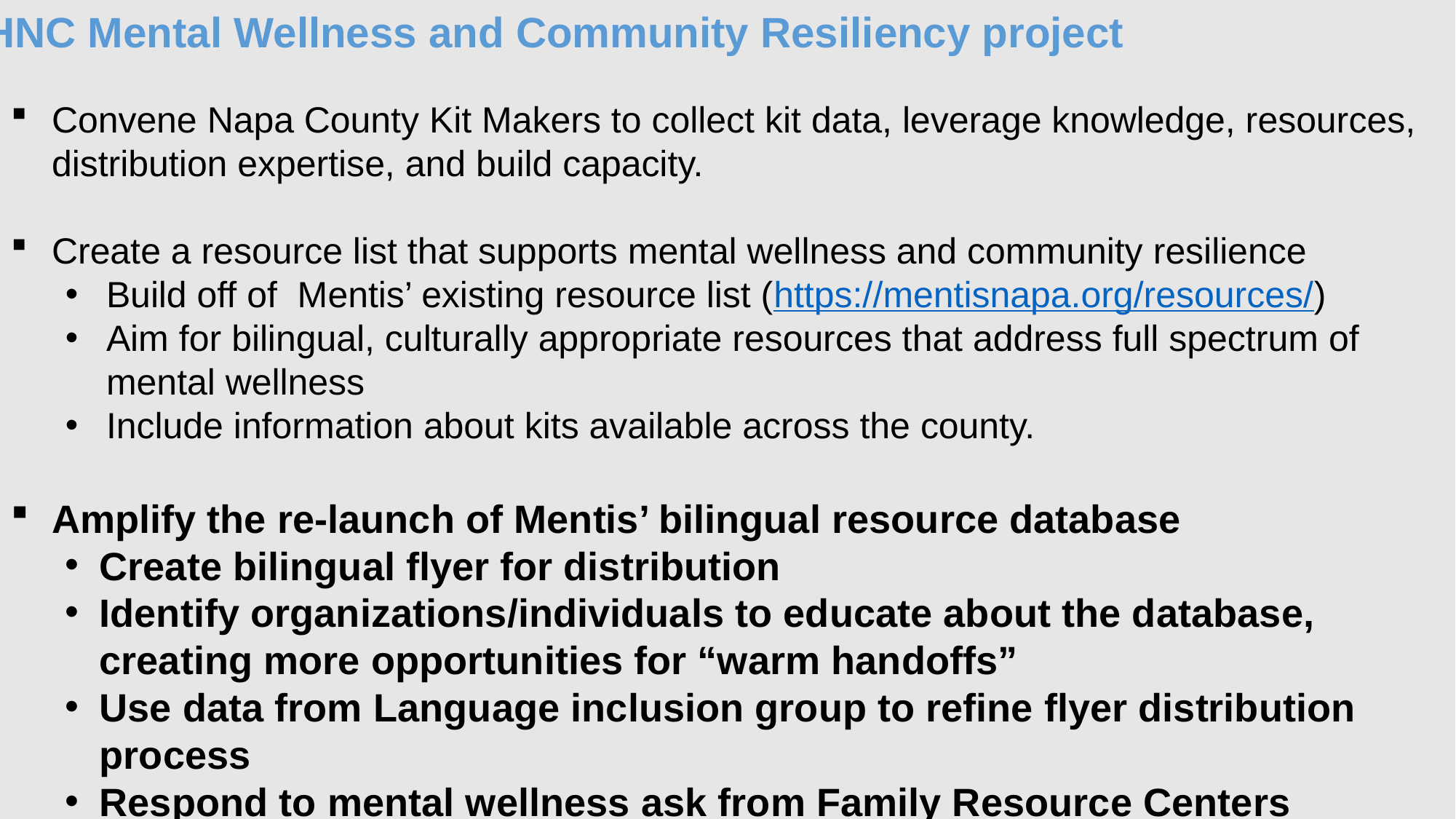

LHNC Mental Wellness and Community Resiliency project

Convene Napa County Kit Makers to collect kit data, leverage knowledge, resources, distribution expertise, and build capacity.

Create a resource list that supports mental wellness and community resilience
Build off of  Mentis’ existing resource list (https://mentisnapa.org/resources/)
Aim for bilingual, culturally appropriate resources that address full spectrum of mental wellness
Include information about kits available across the county.

Amplify the re-launch of Mentis’ bilingual resource database
Create bilingual flyer for distribution
Identify organizations/individuals to educate about the database, creating more opportunities for “warm handoffs”
Use data from Language inclusion group to refine flyer distribution process
Respond to mental wellness ask from Family Resource Centers